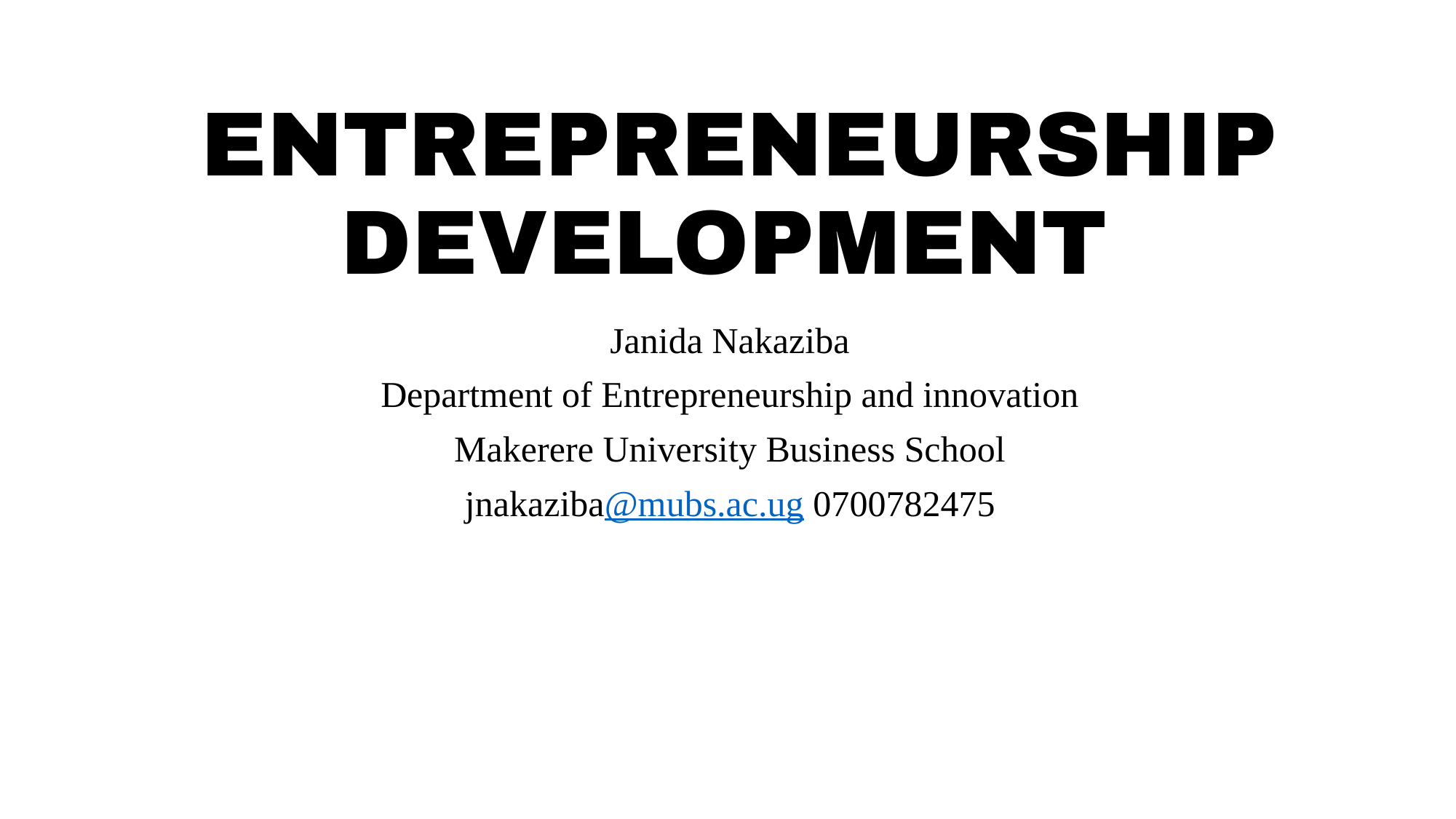

# ENTREPRENEURSHIP DEVELOPMENT
Janida Nakaziba
Department of Entrepreneurship and innovation
Makerere University Business School
jnakaziba@mubs.ac.ug 0700782475